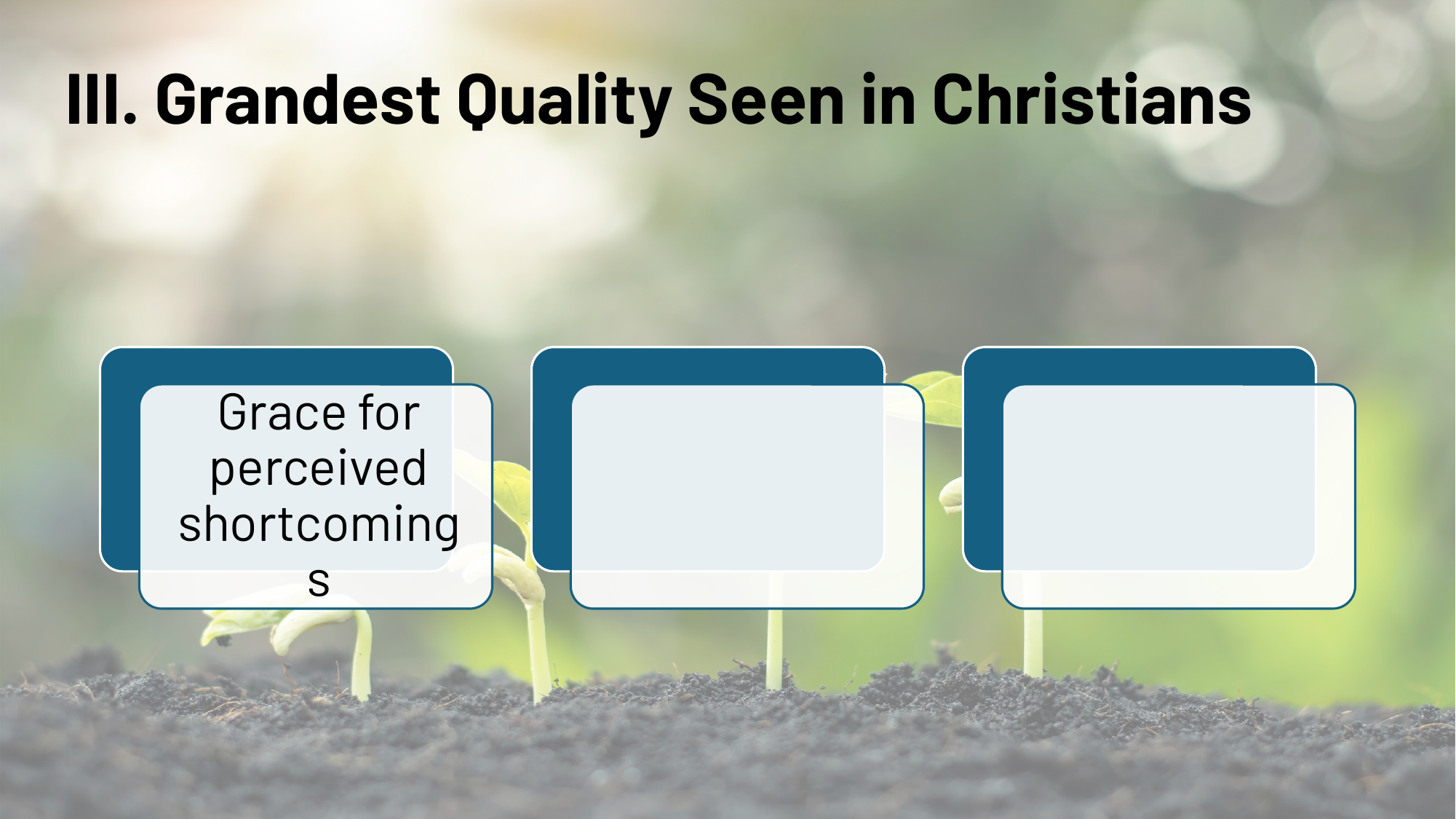

# III. Grandest Quality Seen in Christians
Grace for perceived shortcomings